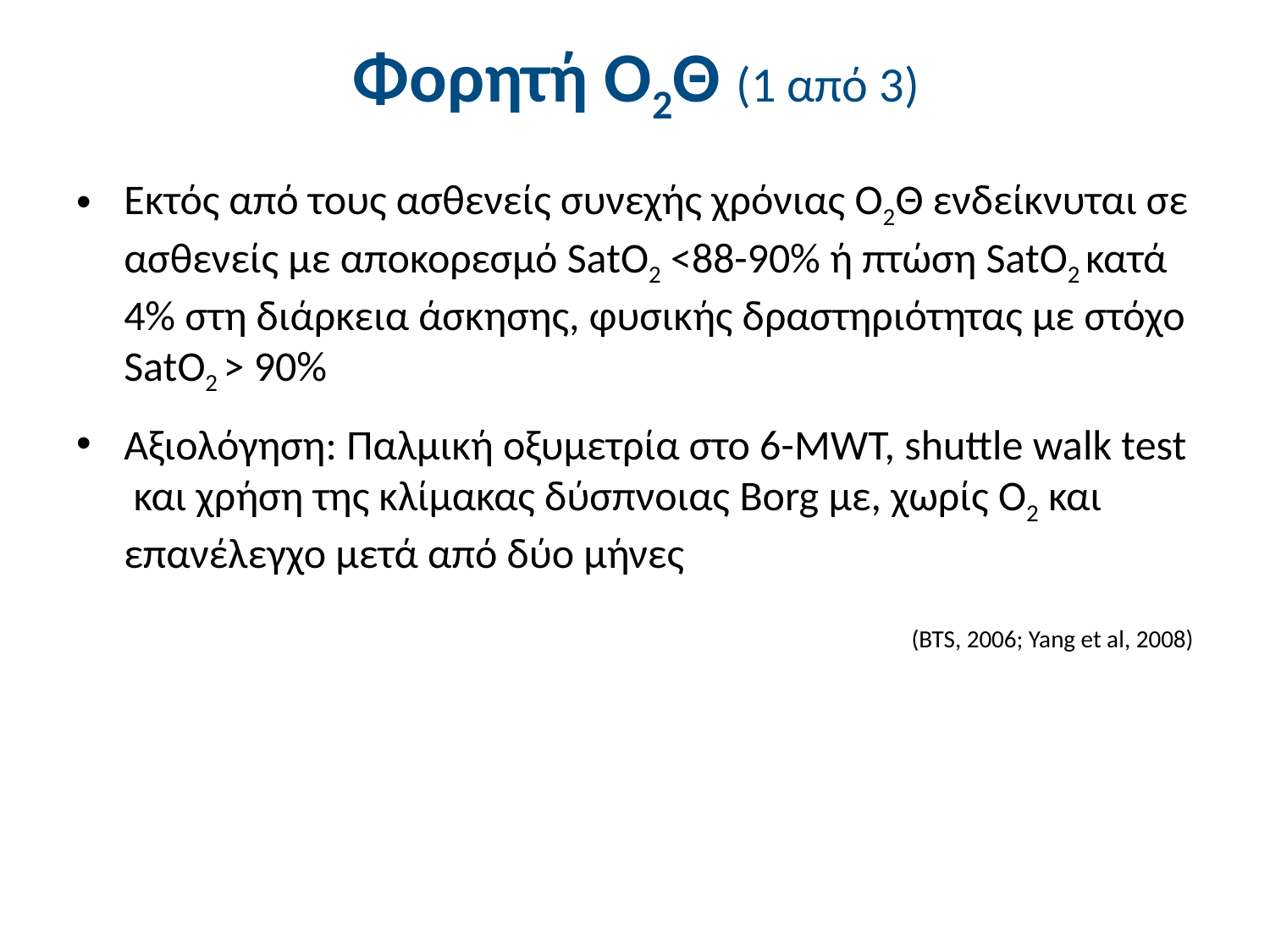

# Φορητή Ο2Θ (1 από 3)
Εκτός από τους ασθενείς συνεχής χρόνιας Ο2Θ ενδείκνυται σε ασθενείς με αποκορεσμό SatΟ2 <88-90% ή πτώση SatΟ2 κατά 4% στη διάρκεια άσκησης, φυσικής δραστηριότητας με στόχο SatΟ2 > 90%
Αξιολόγηση: Παλμική οξυμετρία στο 6-MWT, shuttle walk test  και χρήση της κλίμακας δύσπνοιας Borg με, χωρίς O2 και επανέλεγχο μετά από δύο μήνες
						(BTS, 2006; Yang et al, 2008)